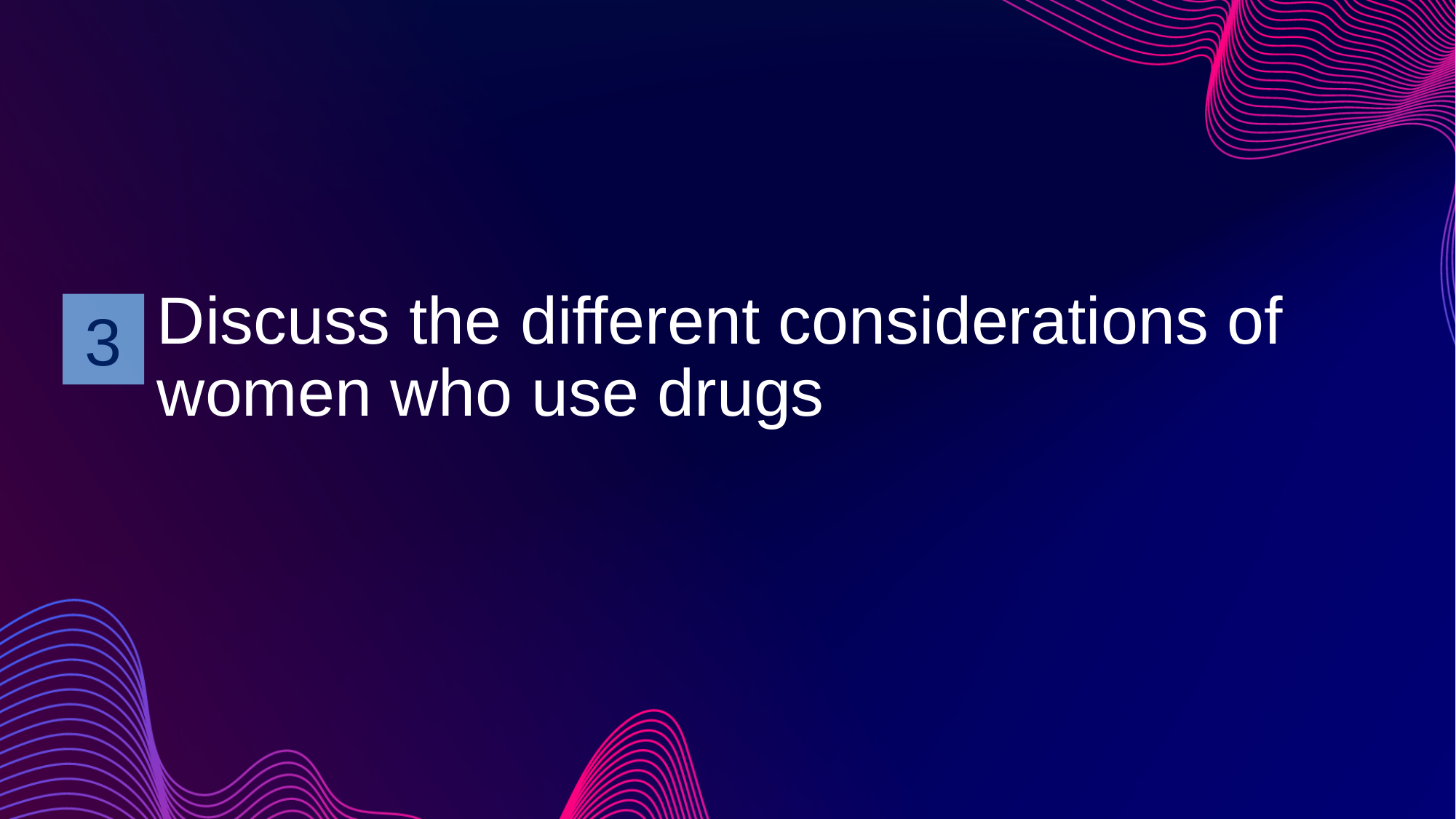

Discuss the different considerations of women who use drugs

3